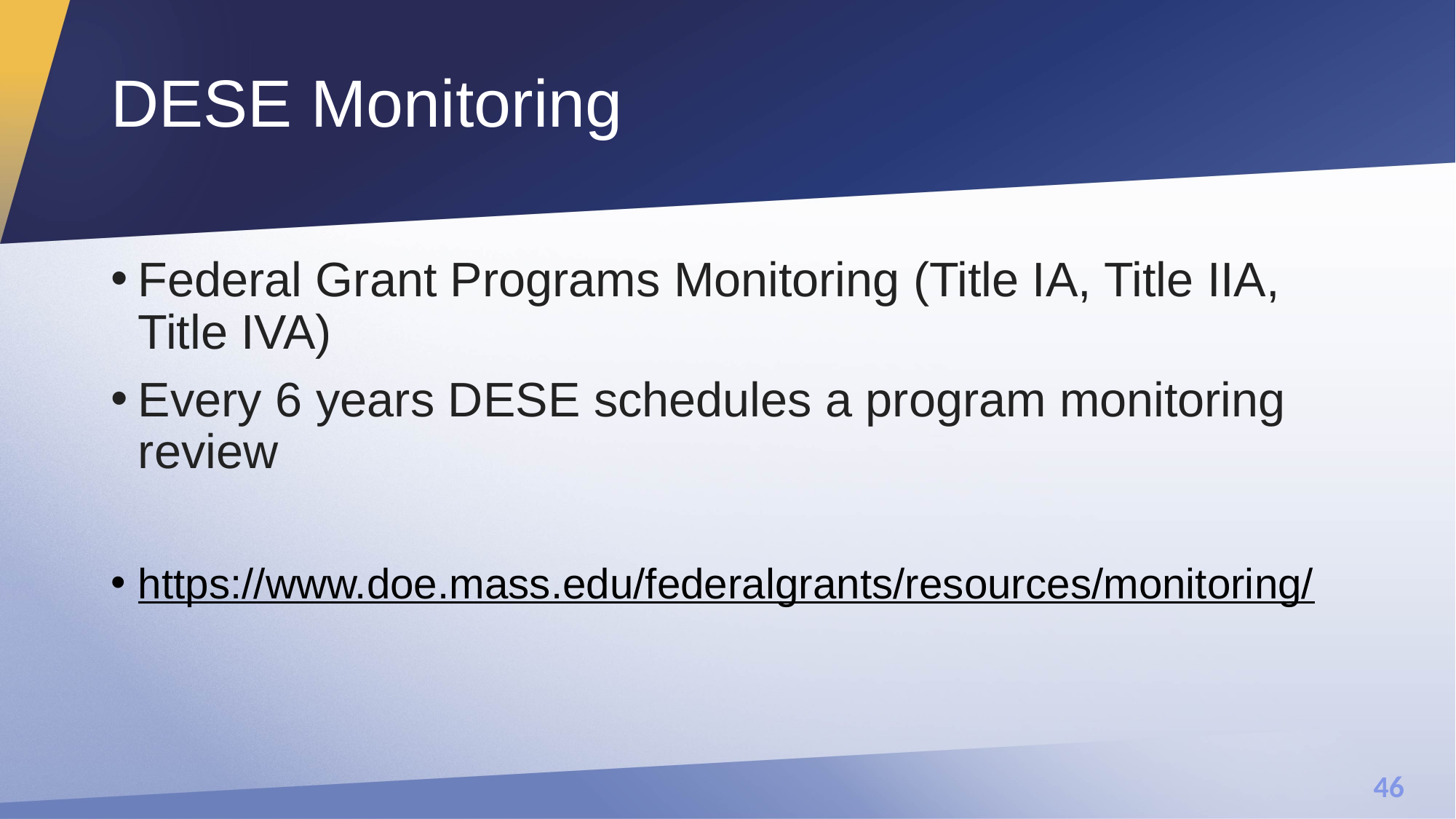

# DESE Monitoring
Federal Grant Programs Monitoring (Title IA, Title IIA, Title IVA)
Every 6 years DESE schedules a program monitoring review

https://www.doe.mass.edu/federalgrants/resources/monitoring/